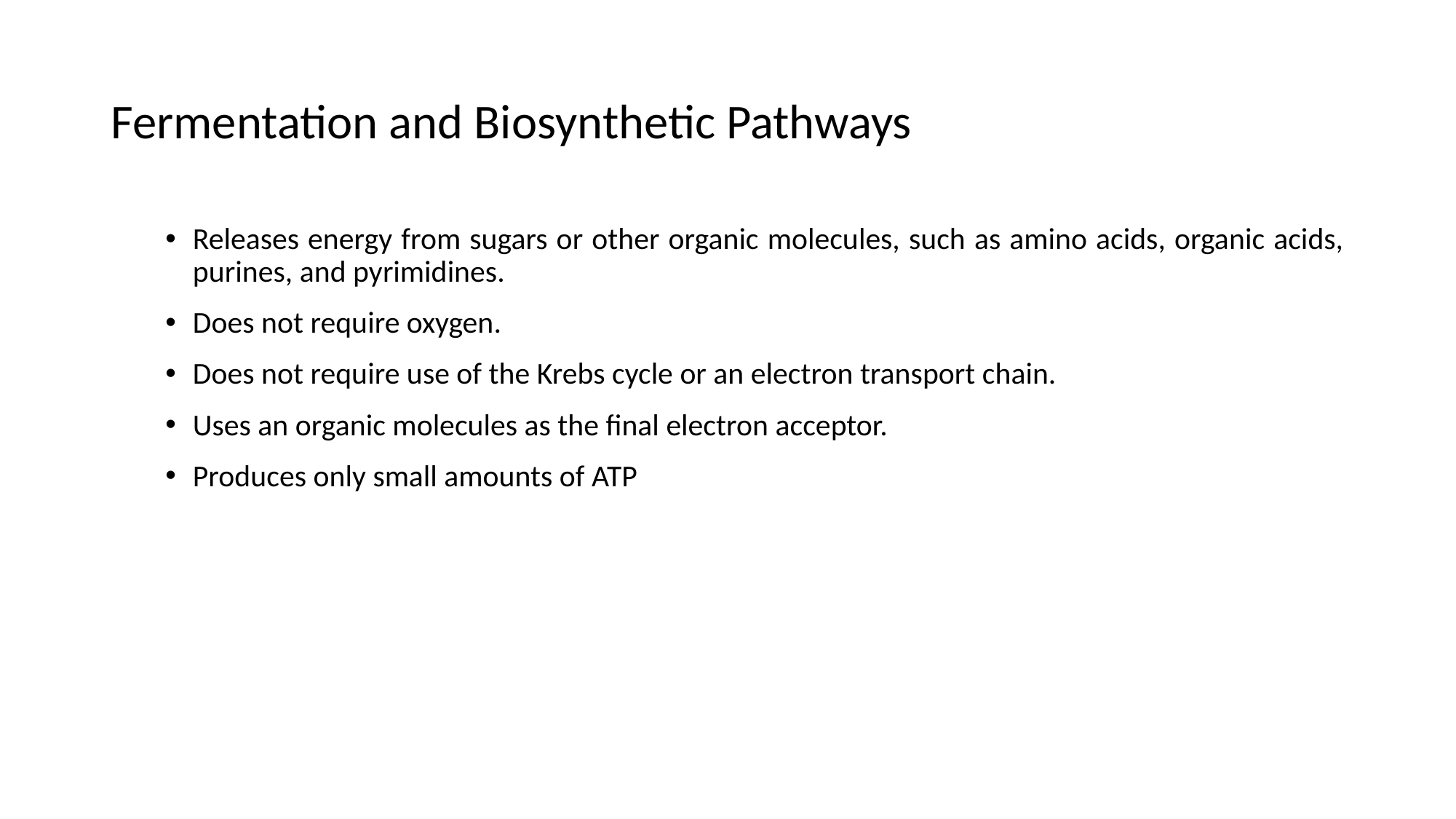

# Fermentation and Biosynthetic Pathways
Releases energy from sugars or other organic molecules, such as amino acids, organic acids, purines, and pyrimidines.
Does not require oxygen.
Does not require use of the Krebs cycle or an electron transport chain.
Uses an organic molecules as the final electron acceptor.
Produces only small amounts of ATP